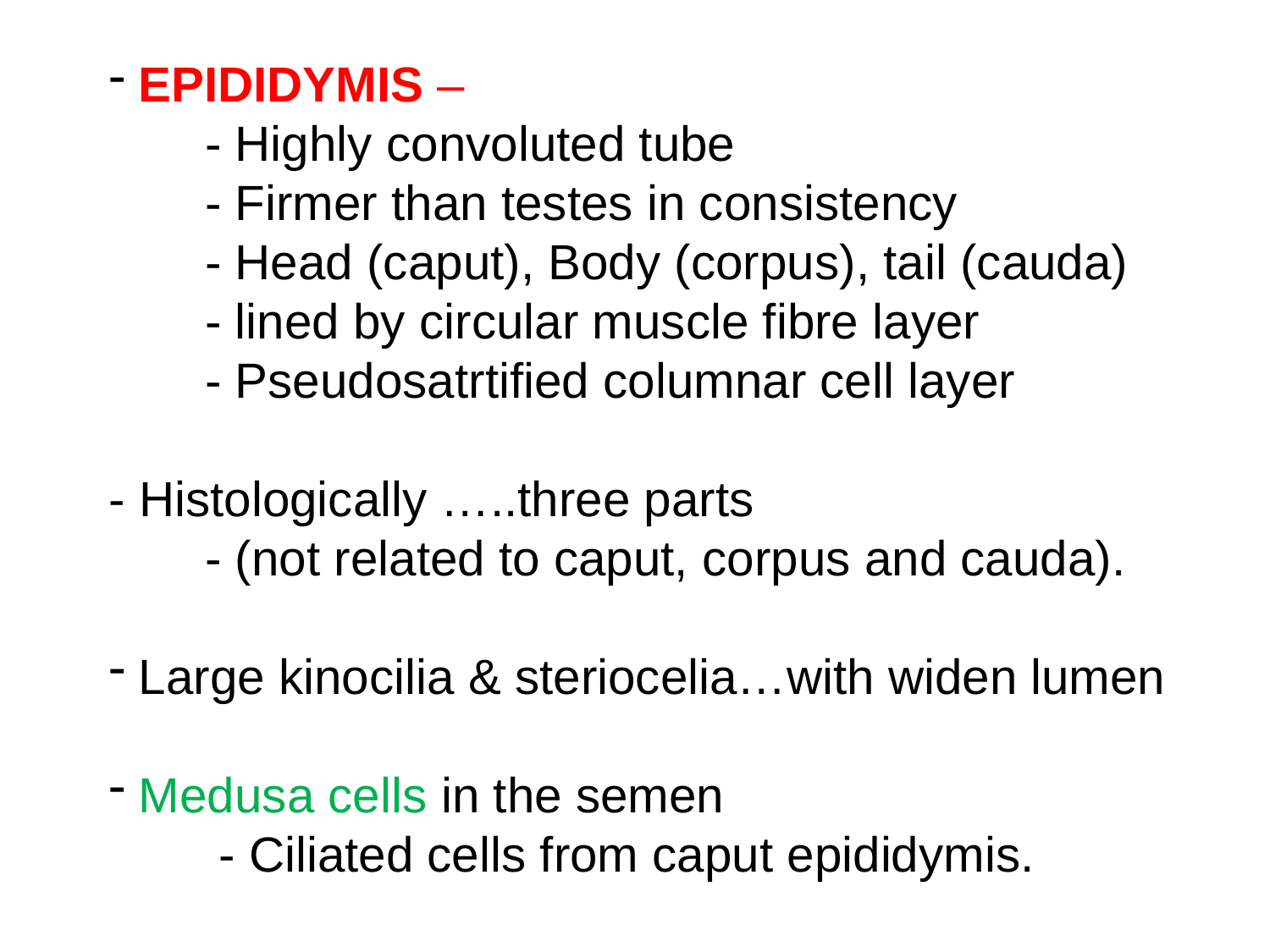

EPIDIDYMIS –
       - Highly convoluted tube
       - Firmer than testes in consistency
       - Head (caput), Body (corpus), tail (cauda)
       - lined by circular muscle fibre layer
       - Pseudosatrtified columnar cell layer

- Histologically …..three parts
       - (not related to caput, corpus and cauda).

 Large kinocilia & steriocelia…with widen lumen

 Medusa cells in the semen
        - Ciliated cells from caput epididymis.